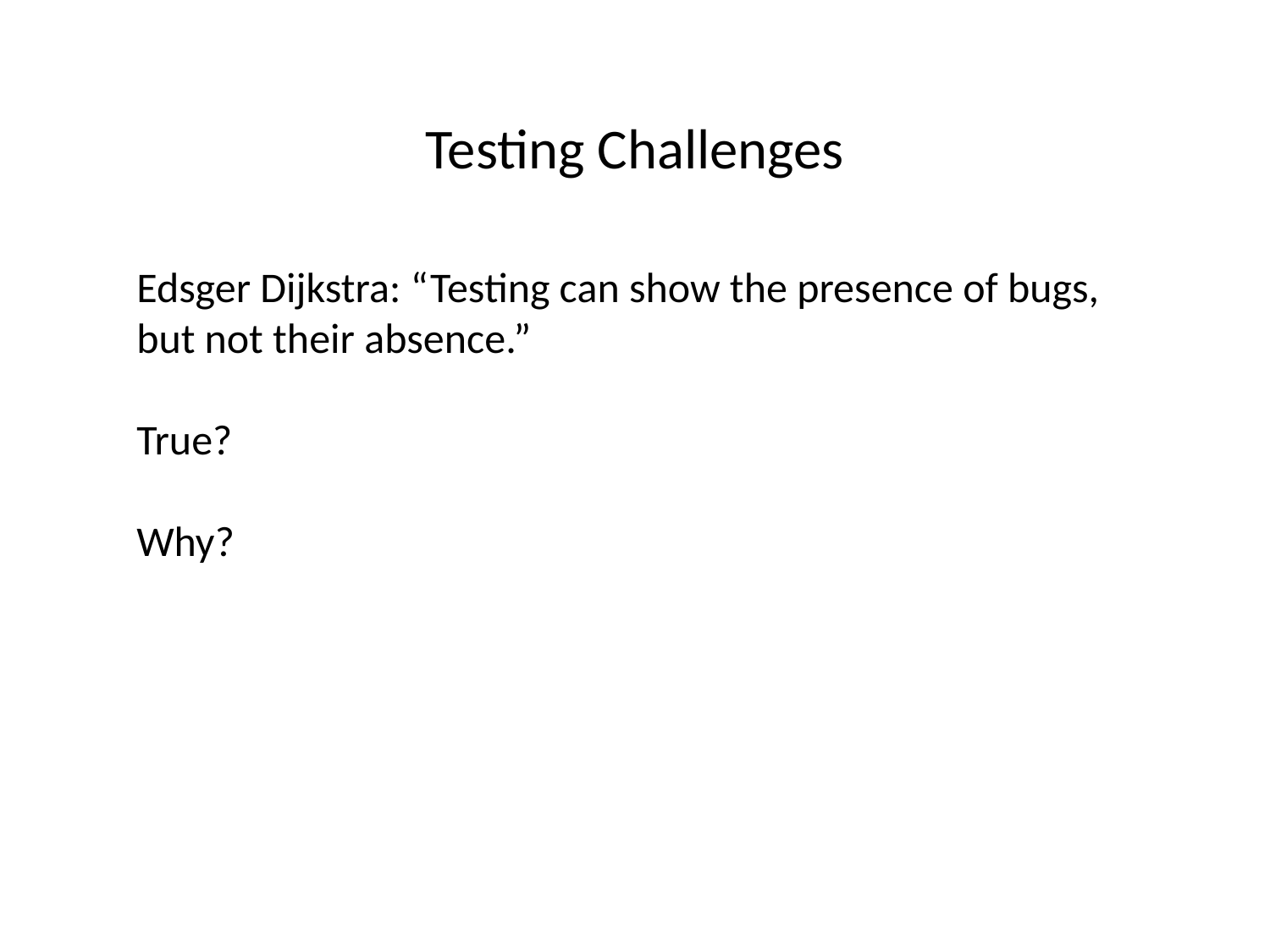

Testing Challenges
Edsger Dijkstra: “Testing can show the presence of bugs, but not their absence.”

True?

Why?